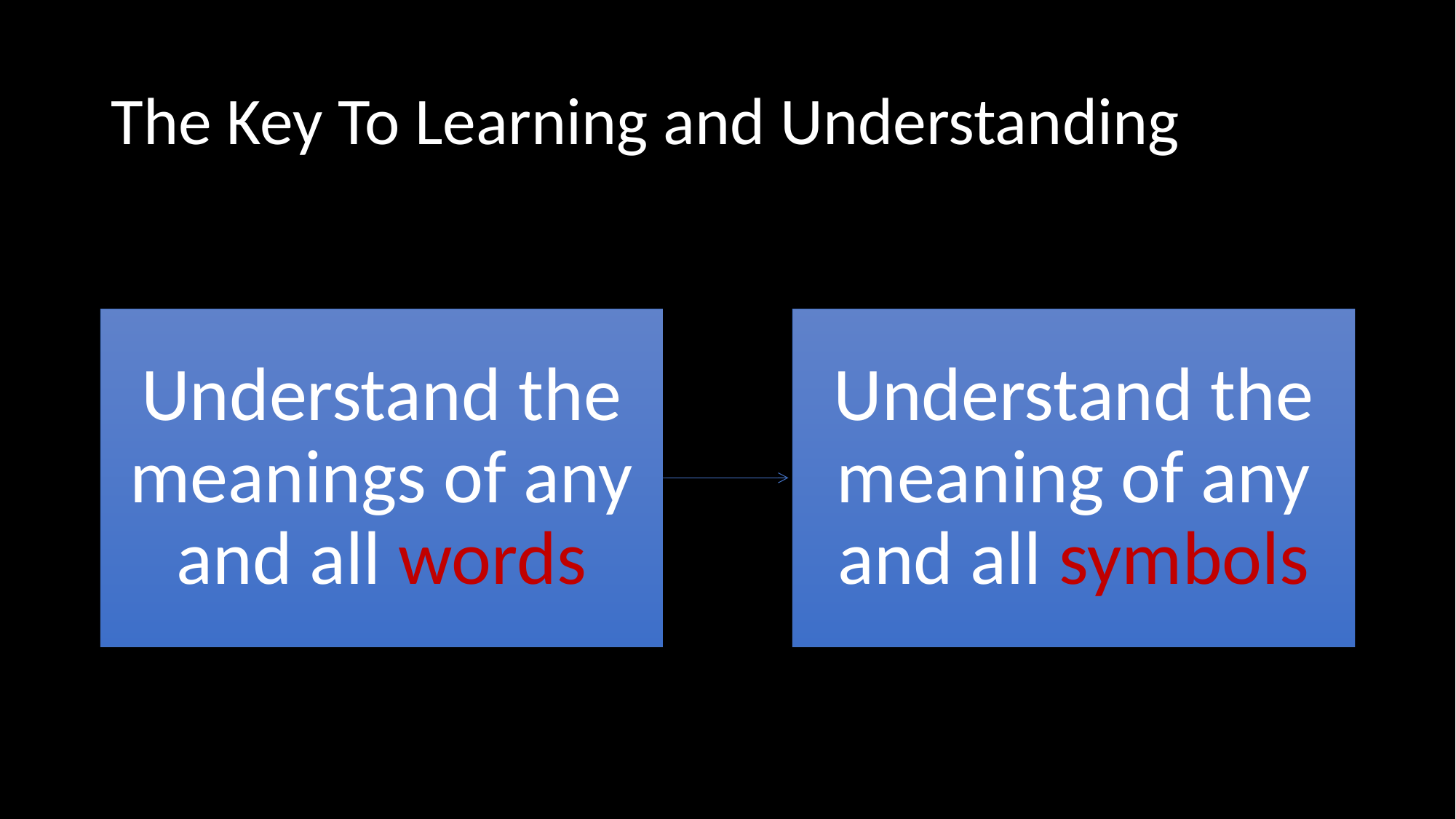

# The Key To Learning and Understanding

Understand the meanings of any and all words
Understand the meaning of any and all symbols